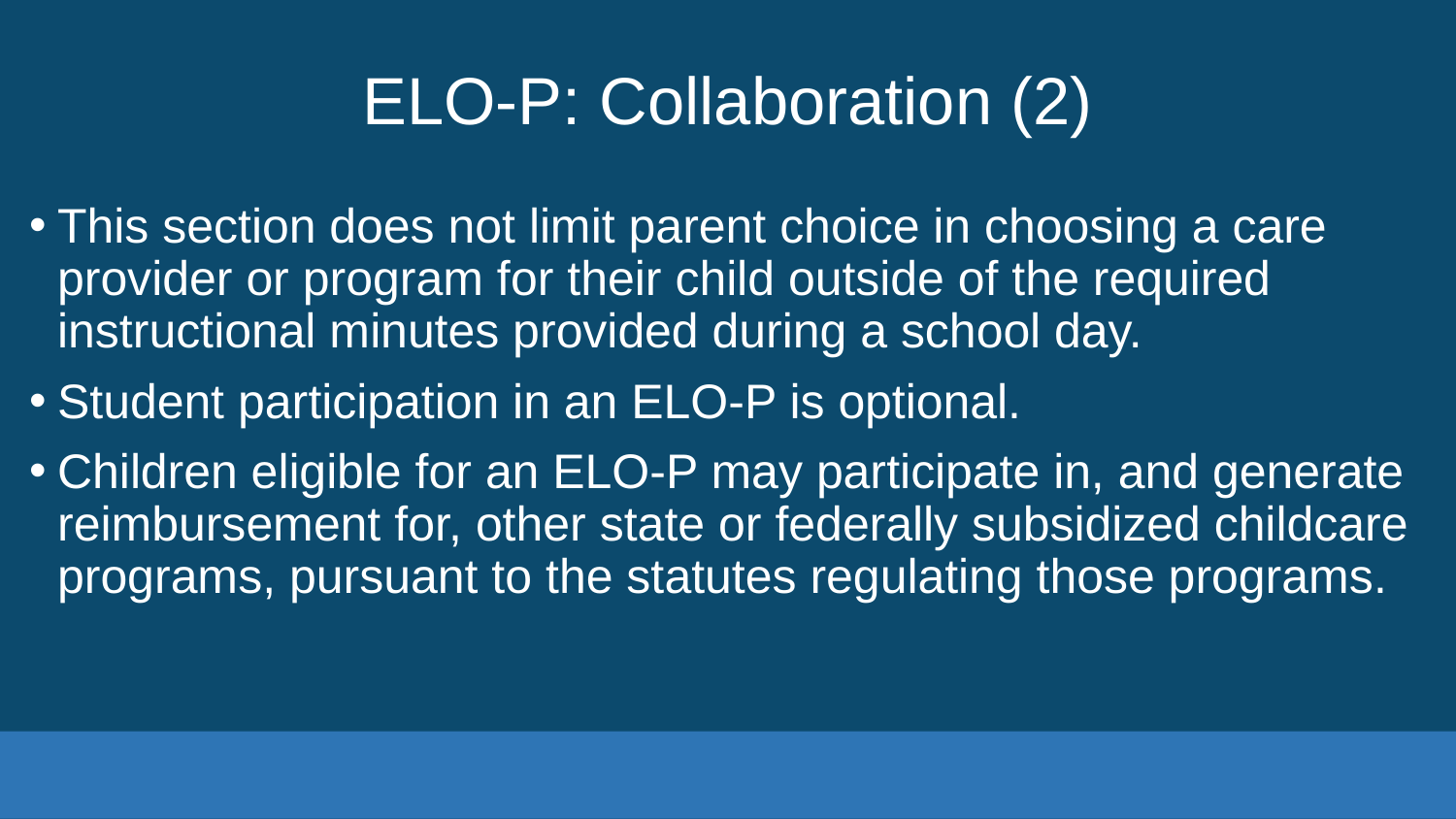

# ELO-P: Collaboration (2)
This section does not limit parent choice in choosing a care provider or program for their child outside of the required instructional minutes provided during a school day.
Student participation in an ELO-P is optional.
Children eligible for an ELO-P may participate in, and generate reimbursement for, other state or federally subsidized childcare programs, pursuant to the statutes regulating those programs.